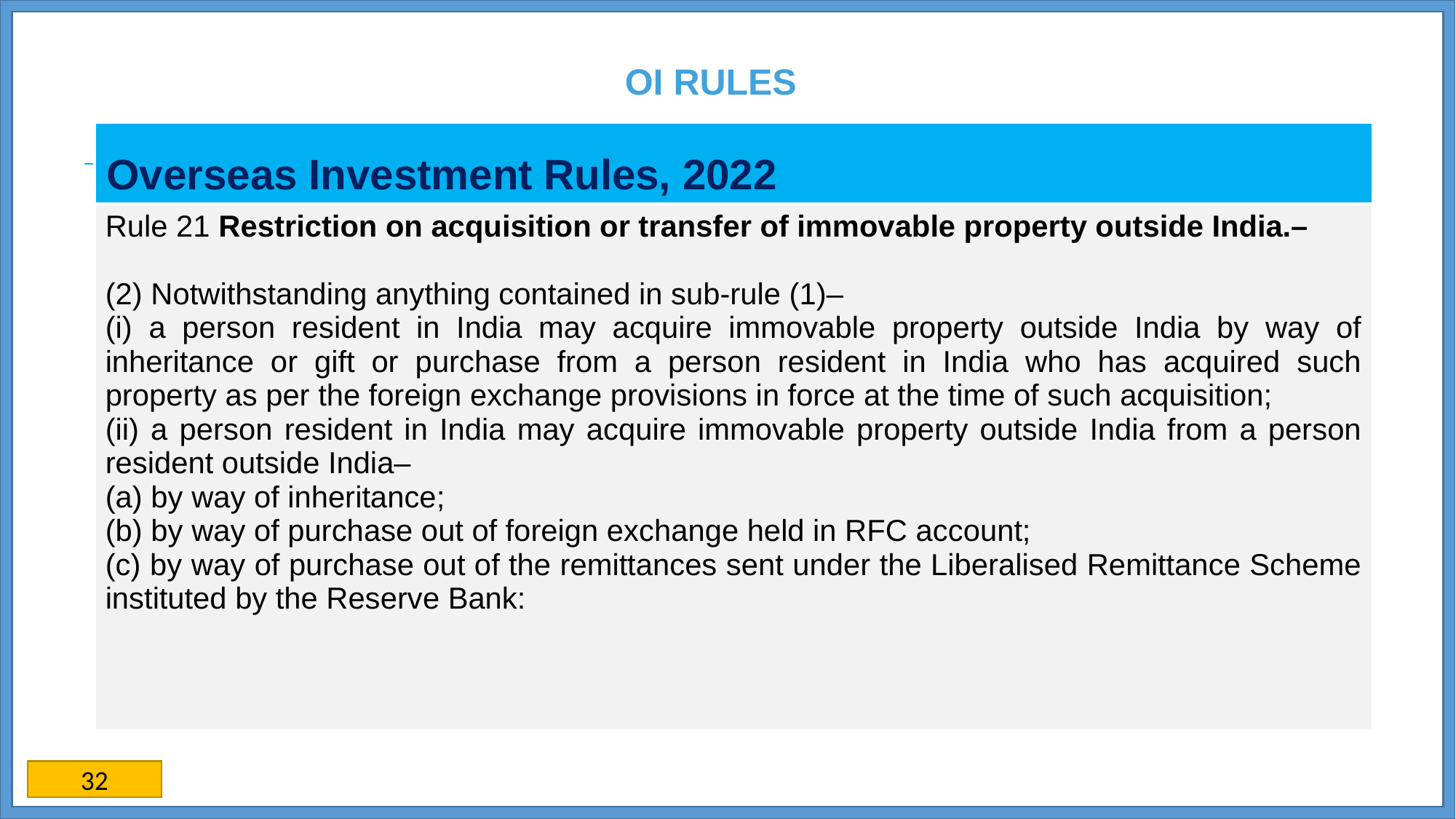

# OI RULES
| Overseas Investment Rules, 2022 |
| --- |
| Rule 21 Restriction on acquisition or transfer of immovable property outside India.– (2) Notwithstanding anything contained in sub-rule (1)– (i) a person resident in India may acquire immovable property outside India by way of inheritance or gift or purchase from a person resident in India who has acquired such property as per the foreign exchange provisions in force at the time of such acquisition; (ii) a person resident in India may acquire immovable property outside India from a person resident outside India– (a) by way of inheritance; (b) by way of purchase out of foreign exchange held in RFC account; (c) by way of purchase out of the remittances sent under the Liberalised Remittance Scheme instituted by the Reserve Bank: |
32